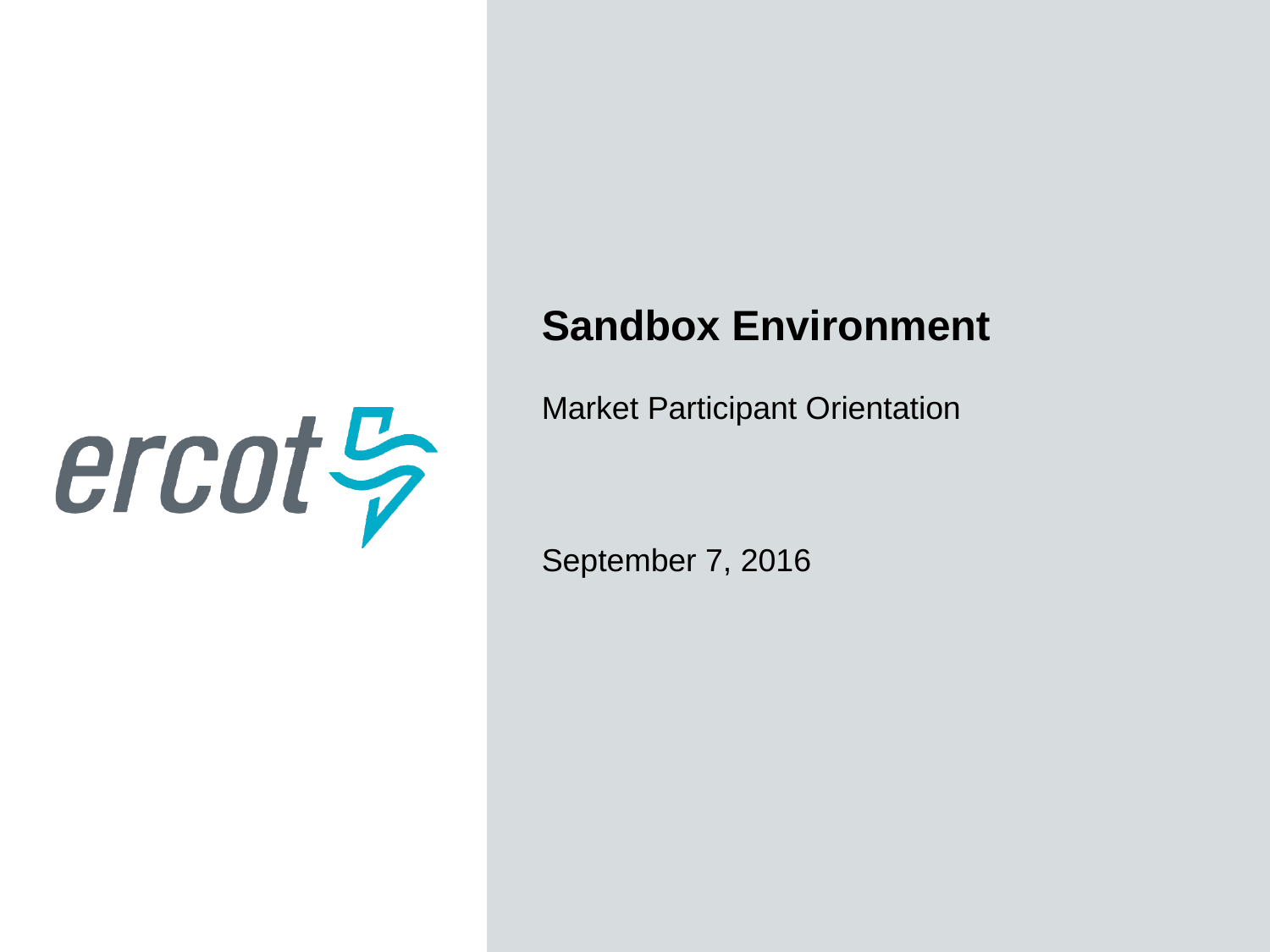

Sandbox Environment

Market Participant Orientation

September 7, 2016